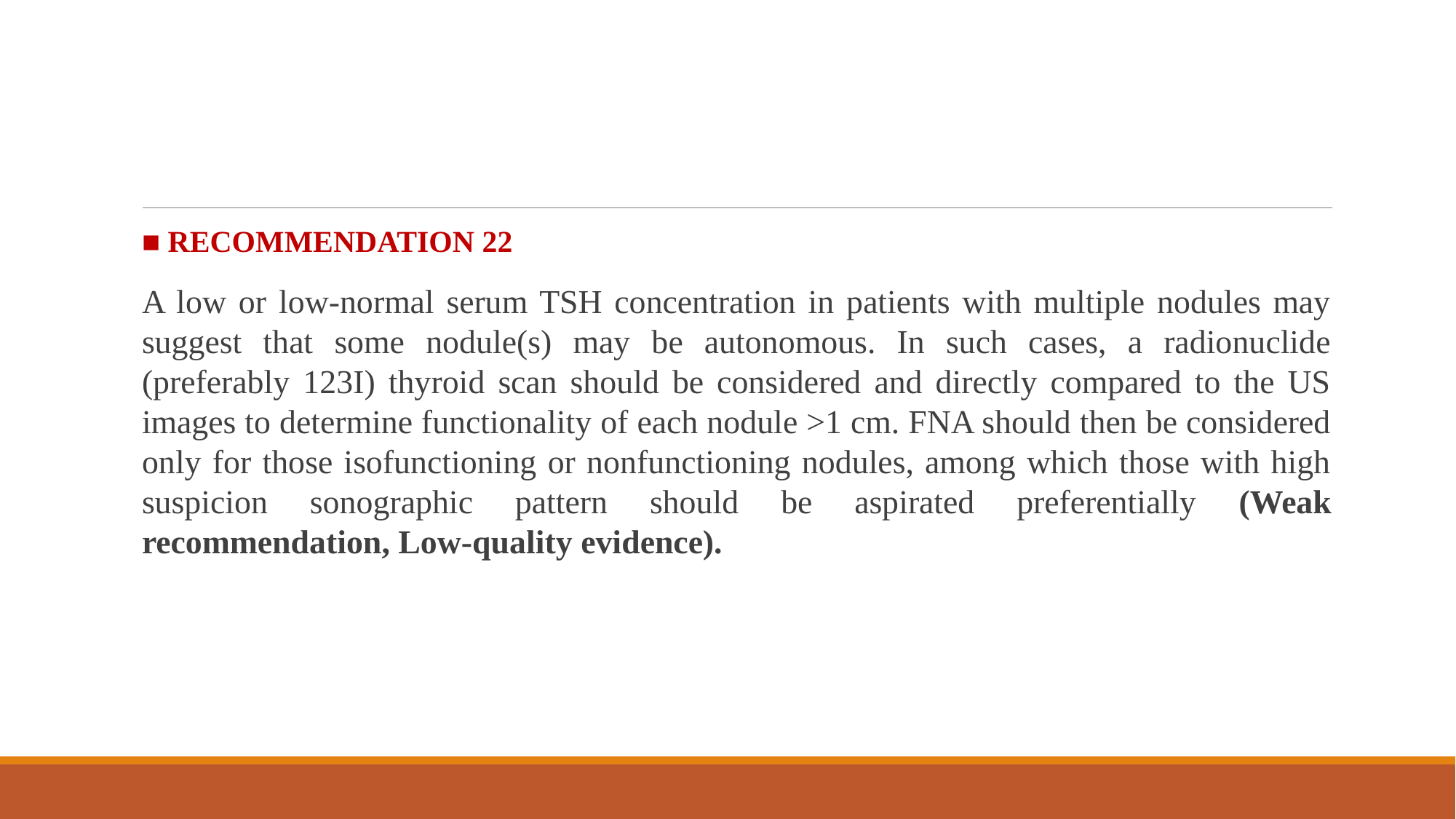

#
■ RECOMMENDATION 22
A low or low-normal serum TSH concentration in patients with multiple nodules may suggest that some nodule(s) may be autonomous. In such cases, a radionuclide (preferably 123I) thyroid scan should be considered and directly compared to the US images to determine functionality of each nodule >1 cm. FNA should then be considered only for those isofunctioning or nonfunctioning nodules, among which those with high suspicion sonographic pattern should be aspirated preferentially (Weak recommendation, Low-quality evidence).